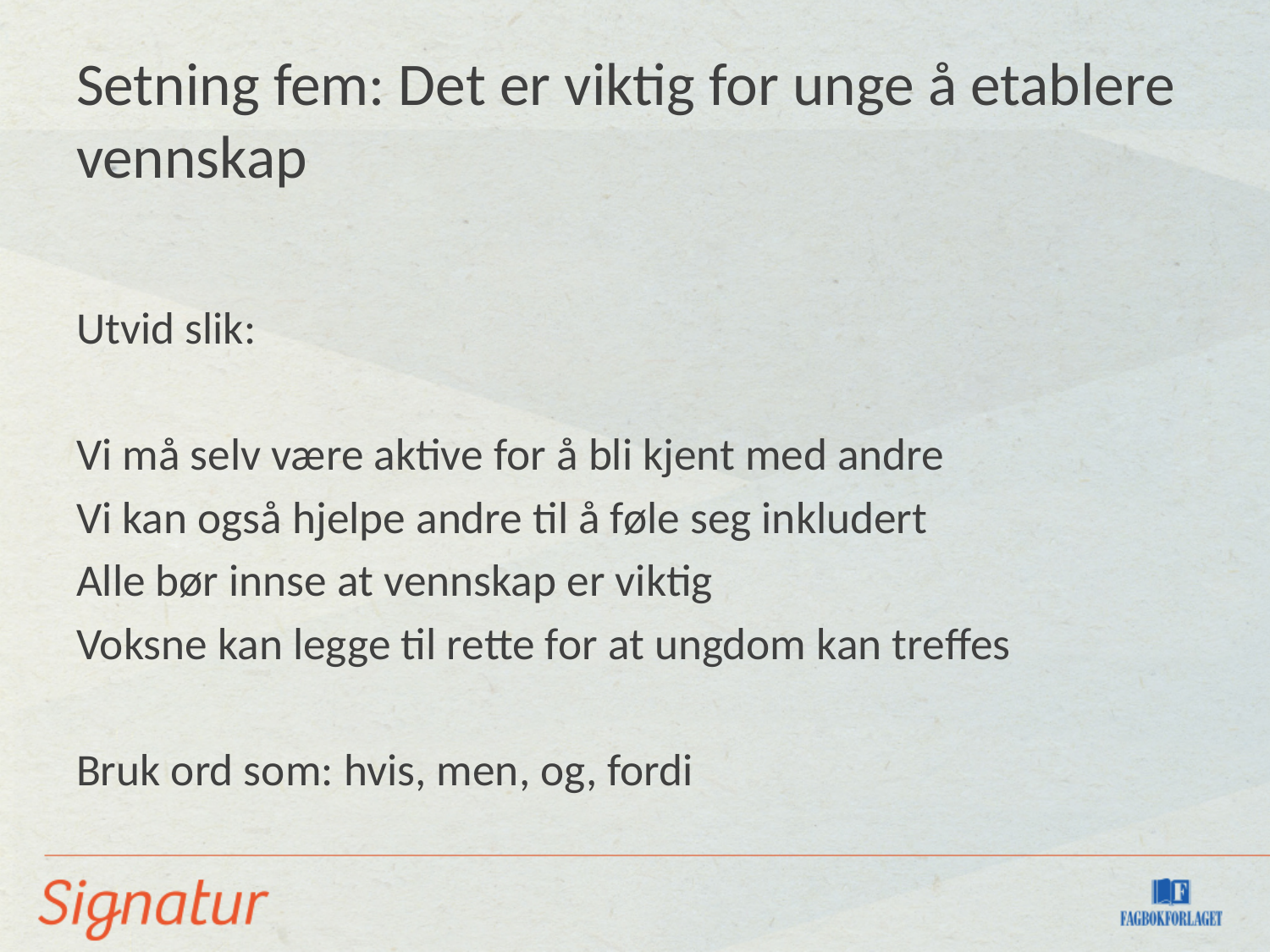

# Setning fem: Det er viktig for unge å etablere vennskap
Utvid slik:

Vi må selv være aktive for å bli kjent med andre
Vi kan også hjelpe andre til å føle seg inkludert
Alle bør innse at vennskap er viktig
Voksne kan legge til rette for at ungdom kan treffes

Bruk ord som: hvis, men, og, fordi